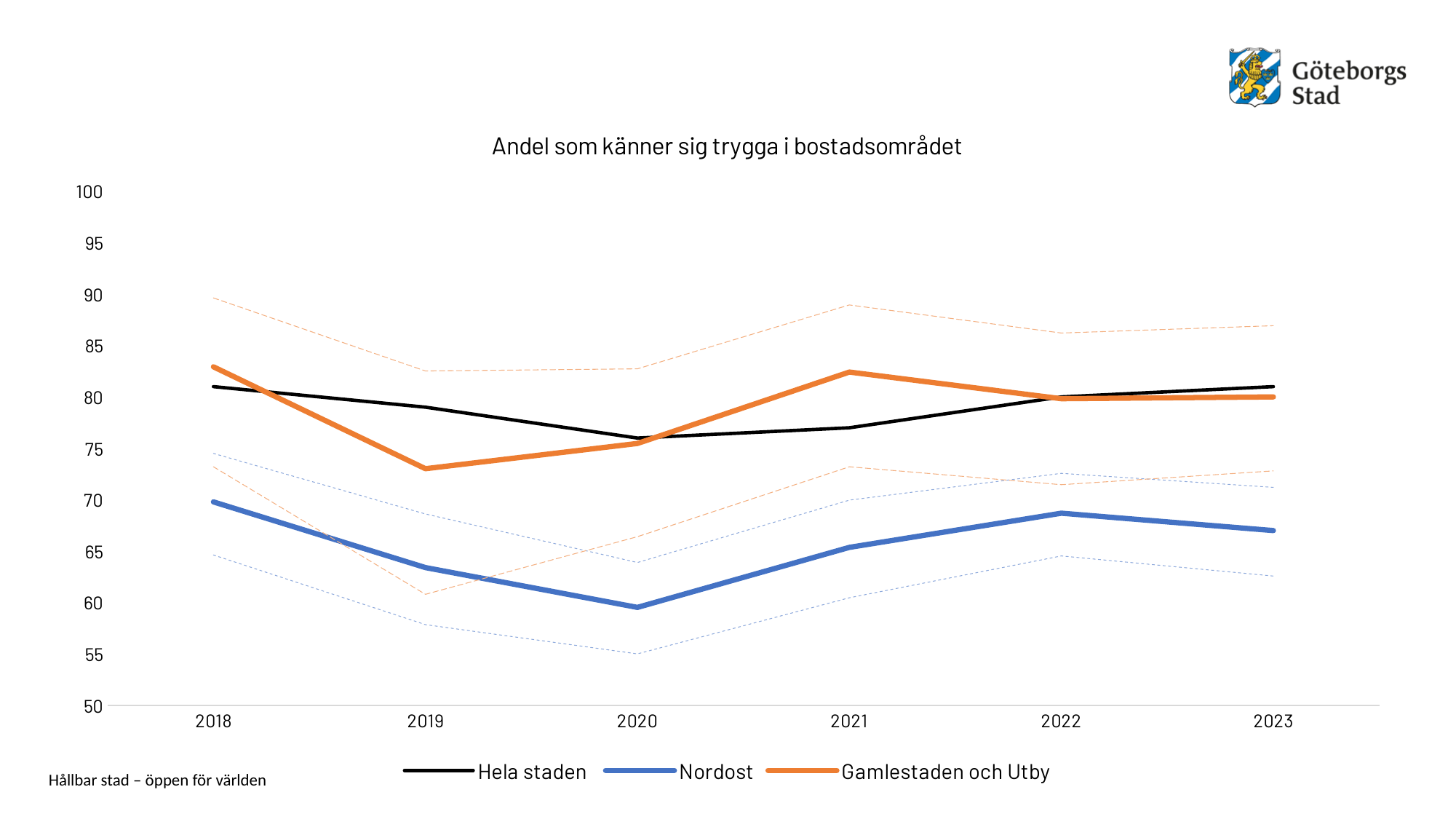

### Chart: Andel som känner sig trygga i bostadsområdet

| Category | Hela staden  | Nordost | Nordost - låg  | Nordost - hög | Gamlestaden och Utby | Gamlestaden och Utby - låg | Gamlestaden och Utby - hög |
|---|---|---|---|---|---|---|---|
| 2018 | 81.0 | 69.78852 | 64.62322 | 74.49727 | 82.92683 | 73.203 | 89.62239 |
| 2019 | 79.0 | 63.39869 | 57.85065 | 68.61267 | 73.01587 | 60.79812999999999 | 82.52055 |
| 2020 | 76.0 | 59.52891 | 55.00906 | 63.89273 | 75.4717 | 66.40368 | 82.72874999999999 |
| 2021 | 77.0 | 65.36458 | 60.463460000000005 | 69.96 | 82.41758 | 73.20325 | 88.94209 |
| 2022 | 80.0 | 68.68885 | 64.53354999999999 | 72.56428 | 79.82456 | 71.45952 | 86.21096 |
| 2023 | 81.0 | 67.0 | 62.57808 | 71.20157999999999 | 80.0 | 72.8005 | 86.92005999999999 |